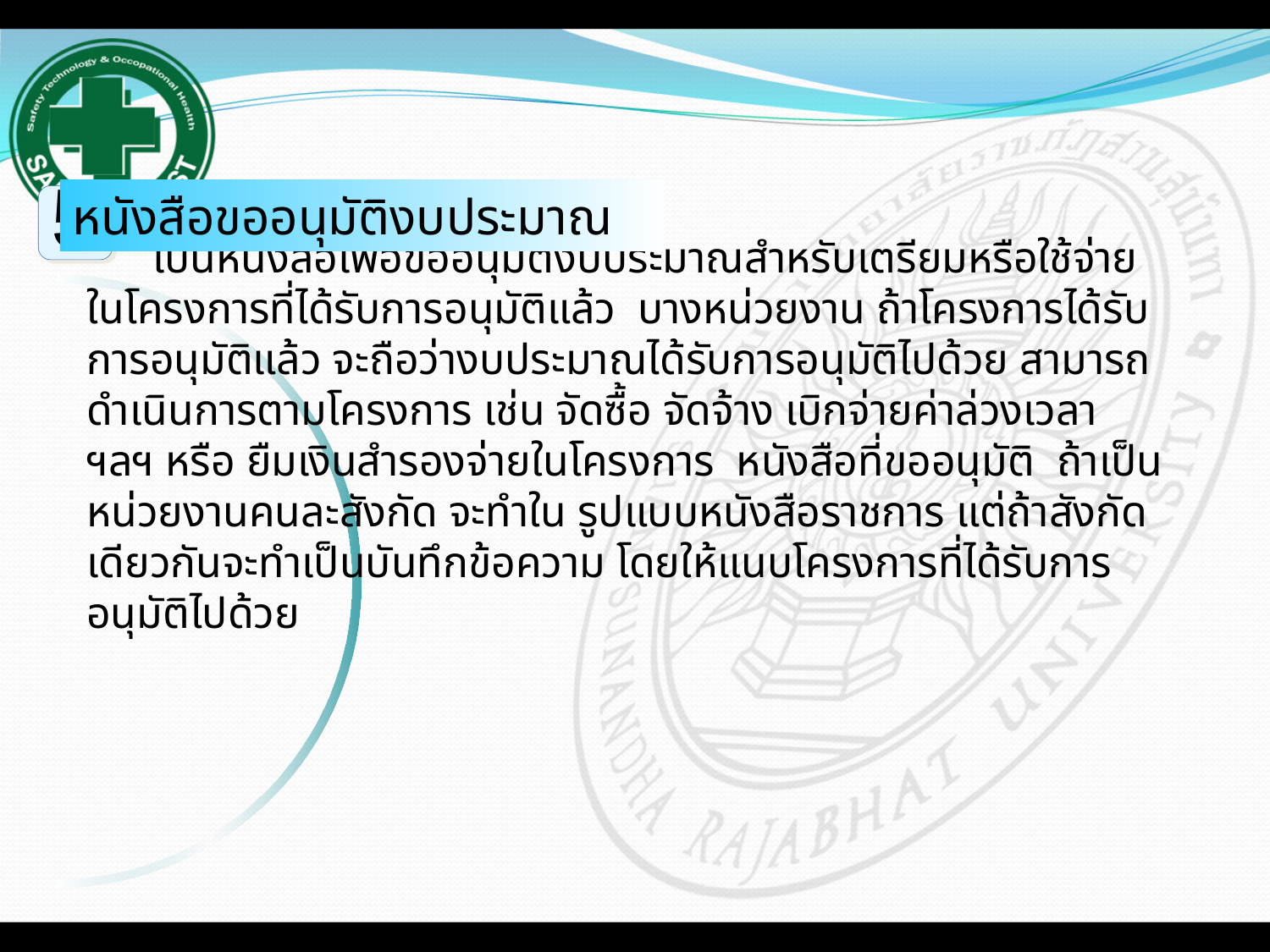

5
หนังสือขออนุมัติงบประมาณ

      เป็นหนังสือเพื่อขออนุมัติงบประมาณสำหรับเตรียมหรือใช้จ่ายในโครงการที่ได้รับการอนุมัติแล้ว  บางหน่วยงาน ถ้าโครงการได้รับการอนุมัติแล้ว จะถือว่างบประมาณได้รับการอนุมัติไปด้วย สามารถ ดำเนินการตามโครงการ เช่น จัดซื้อ จัดจ้าง เบิกจ่ายค่าล่วงเวลา ฯลฯ หรือ ยืมเงินสำรองจ่ายในโครงการ  หนังสือที่ขออนุมัติ  ถ้าเป็นหน่วยงานคนละสังกัด จะทำใน รูปแบบหนังสือราชการ แต่ถ้าสังกัดเดียวกันจะทำเป็นบันทึกข้อความ โดยให้แนบโครงการที่ได้รับการอนุมัติไปด้วย